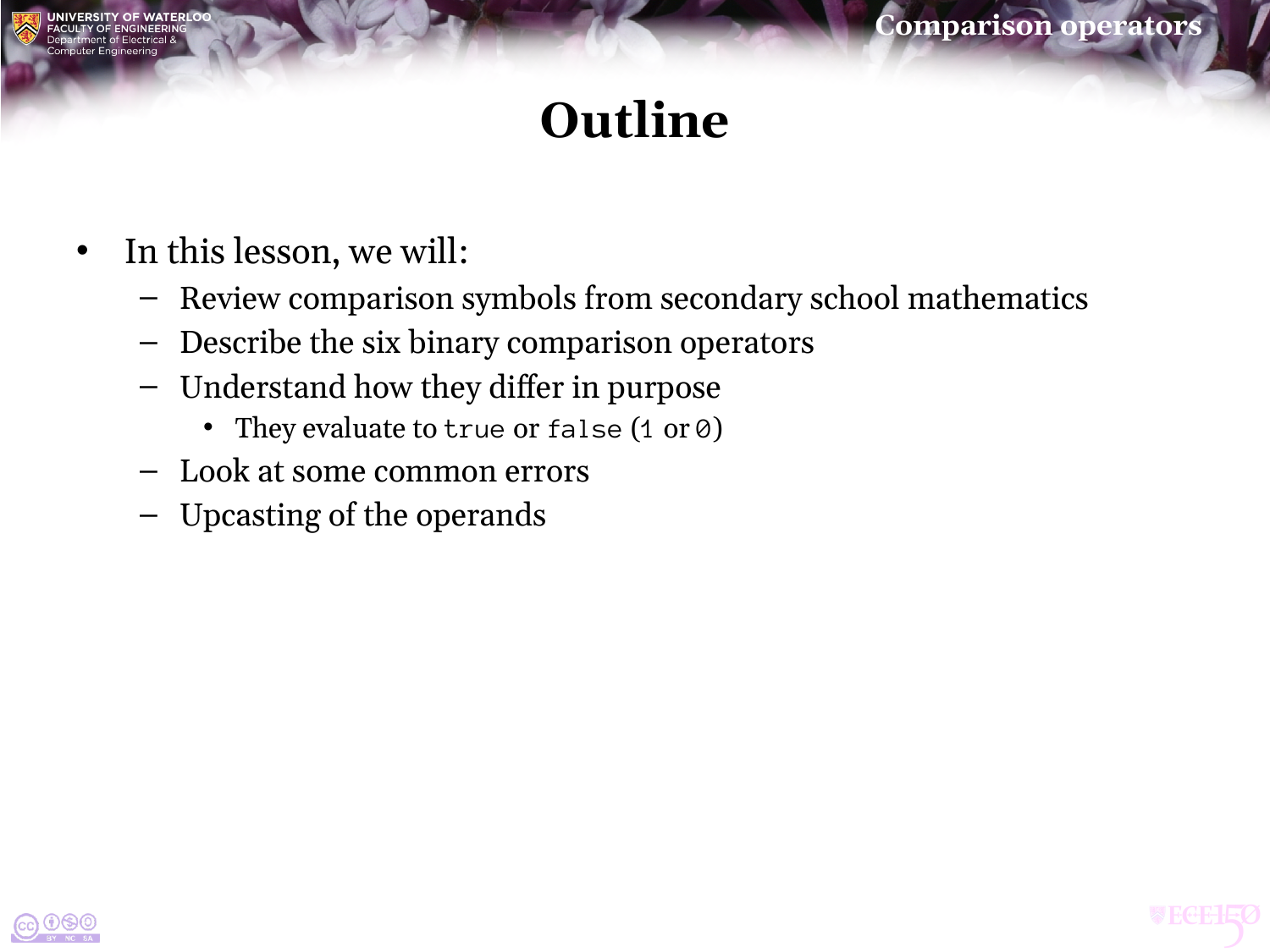

# Outline
In this lesson, we will:
Review comparison symbols from secondary school mathematics
Describe the six binary comparison operators
Understand how they differ in purpose
They evaluate to true or false (1 or 0)
Look at some common errors
Upcasting of the operands